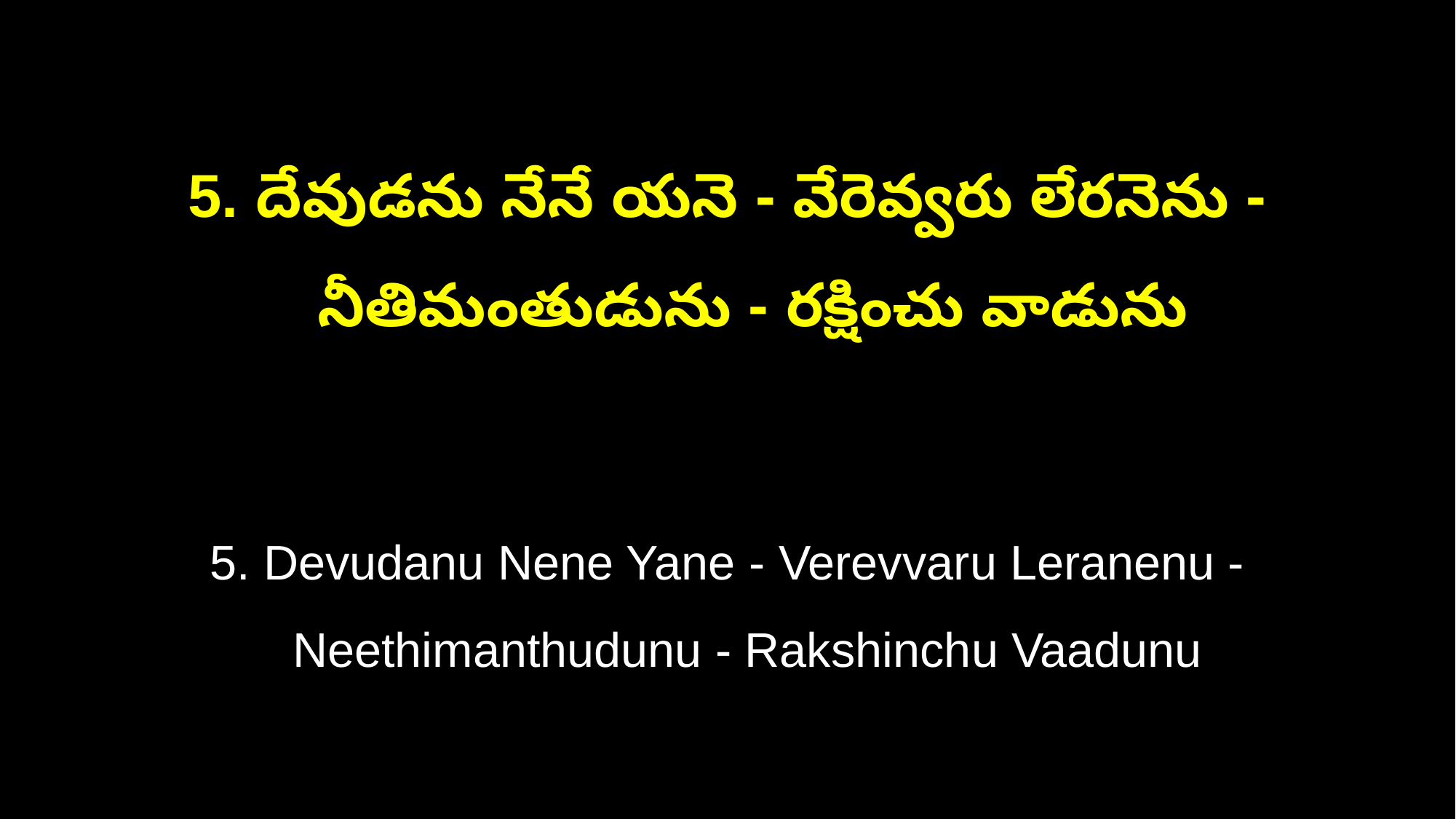

5. దేవుడను నేనే యనె - వేరెవ్వరు లేరనెను -
   నీతిమంతుడును - రక్షించు వాడును
5. Devudanu Nene Yane - Verevvaru Leranenu -
   Neethimanthudunu - Rakshinchu Vaadunu